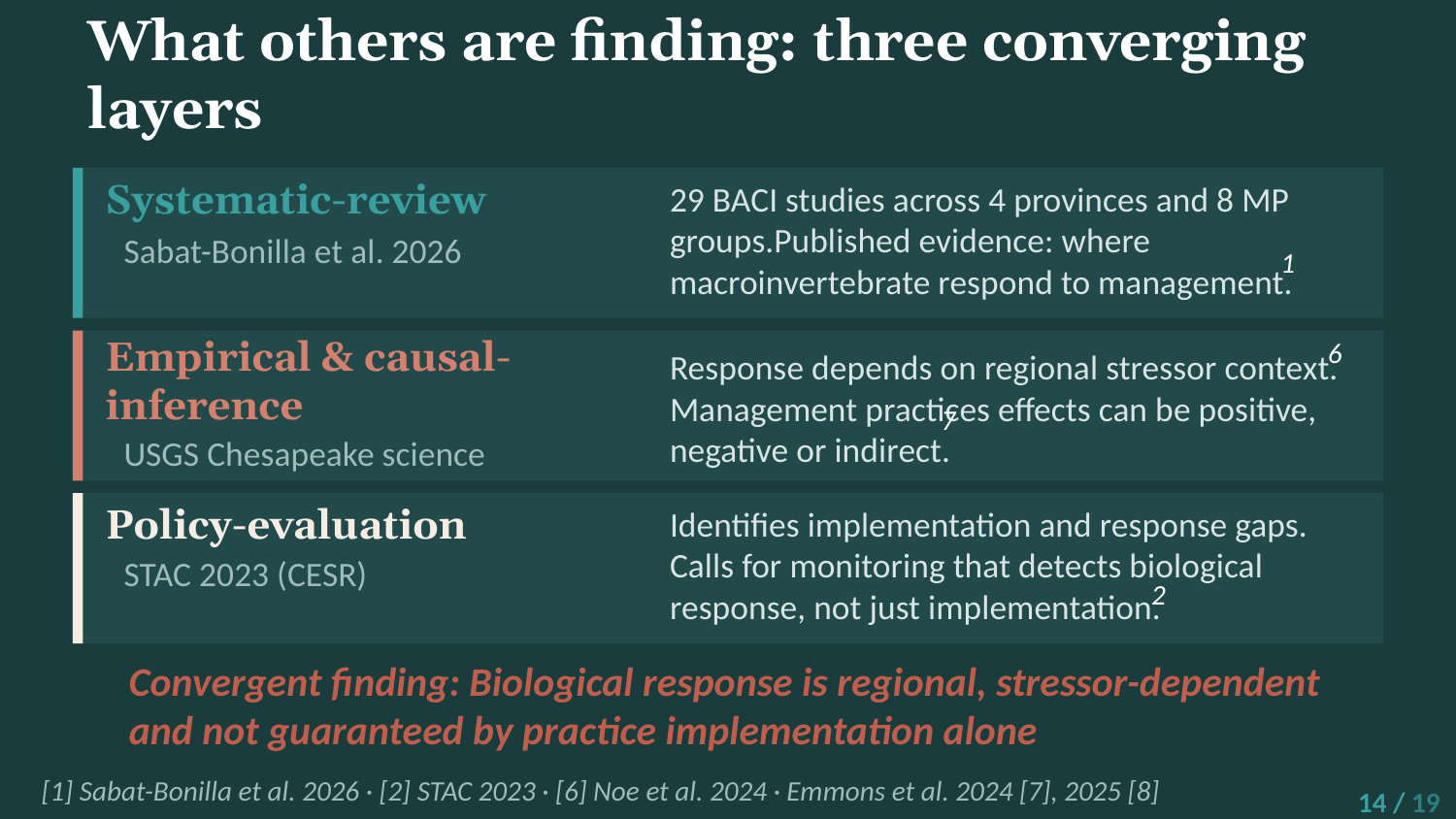

What others are finding: three converging layers

Systematic-review
29 BACI studies across 4 provinces and 8 MP groups.Published evidence: where macroinvertebrate respond to management.
Sabat-Bonilla et al. 2026
1
6

Empirical & causal-inference
Response depends on regional stressor context.
Management practices effects can be positive, negative or indirect.
USGS Chesapeake science
7

Policy-evaluation
Identifies implementation and response gaps.
Calls for monitoring that detects biological response, not just implementation.
STAC 2023 (CESR)
2
Convergent finding: Biological response is regional, stressor-dependent and not guaranteed by practice implementation alone
[1] Sabat-Bonilla et al. 2026 · [2] STAC 2023 · [6] Noe et al. 2024 · Emmons et al. 2024 [7], 2025 [8]
14 / 19